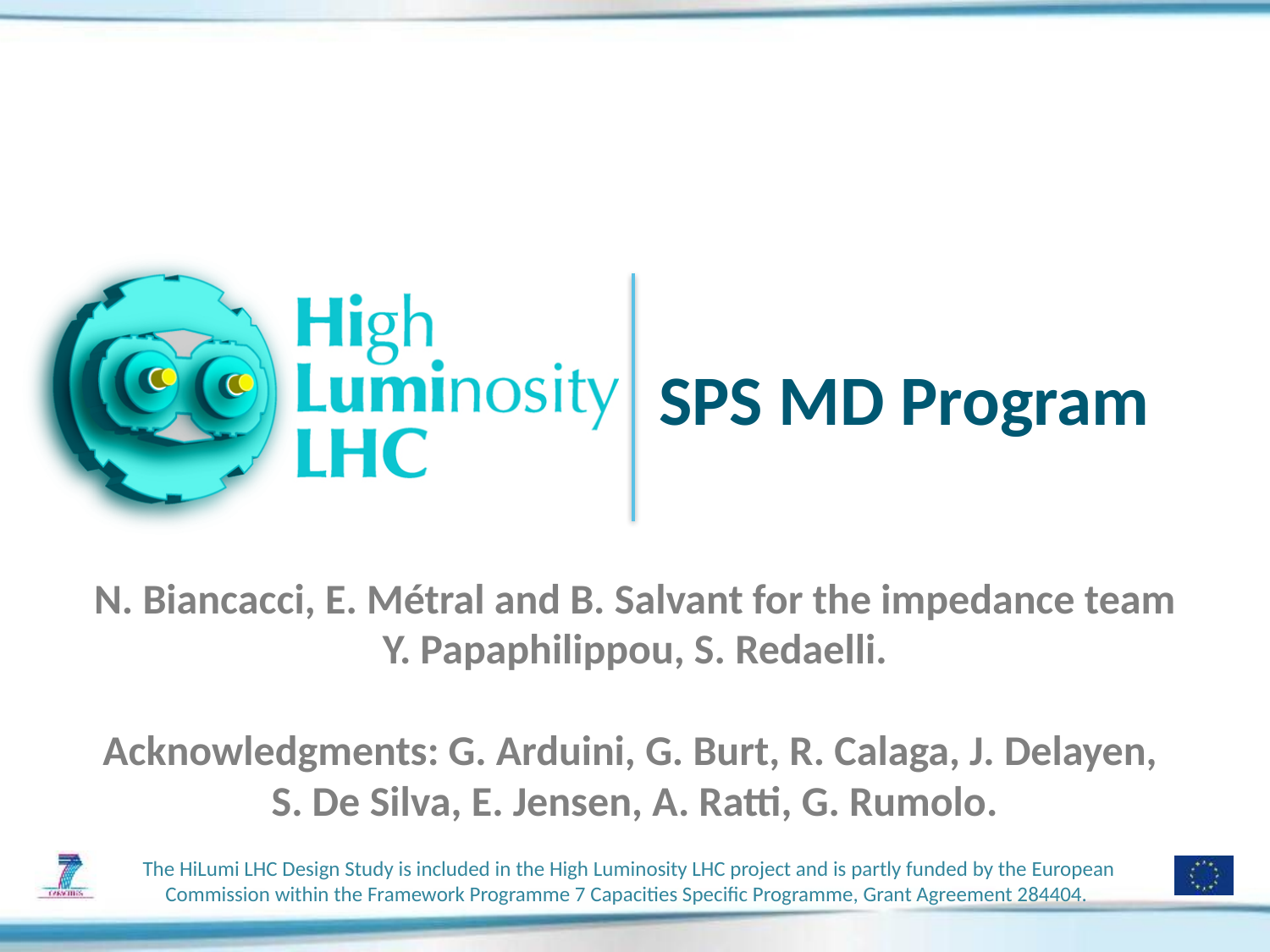

# SPS MD Program
N. Biancacci, E. Métral and B. Salvant for the impedance team
Y. Papaphilippou, S. Redaelli.

Acknowledgments: G. Arduini, G. Burt, R. Calaga, J. Delayen,
S. De Silva, E. Jensen, A. Ratti, G. Rumolo.